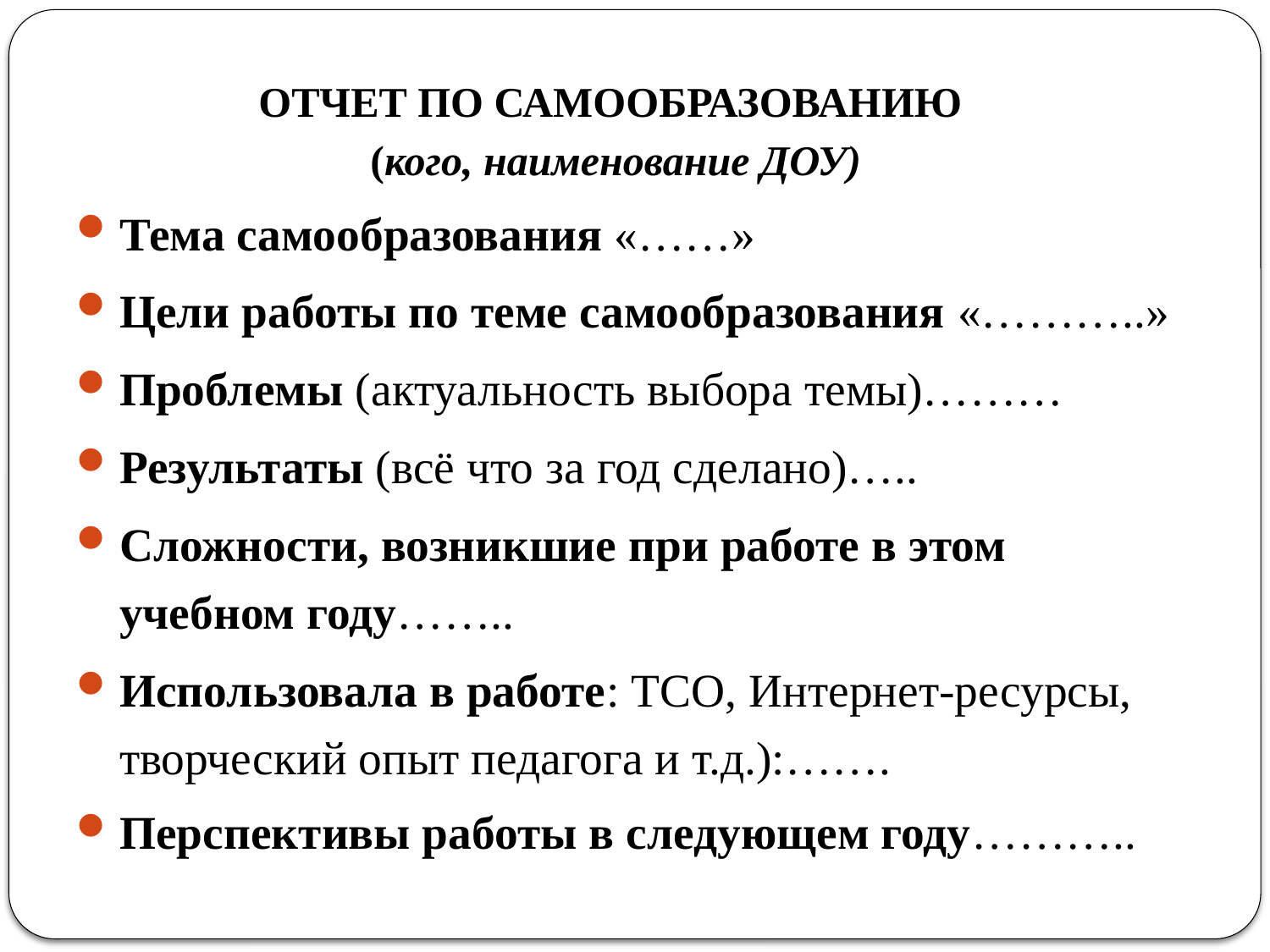

# ОТЧЕТ ПО САМООБРАЗОВАНИЮ (кого, наименование ДОУ)
Тема самообразования «……»
Цели работы по теме самообразования «………..»
Проблемы (актуальность выбора темы)………
Результаты (всё что за год сделано)…..
Сложности, возникшие при работе в этом учебном году……..
Использовала в работе: ТСО, Интернет-ресурсы, творческий опыт педагога и т.д.):…….
Перспективы работы в следующем году………..